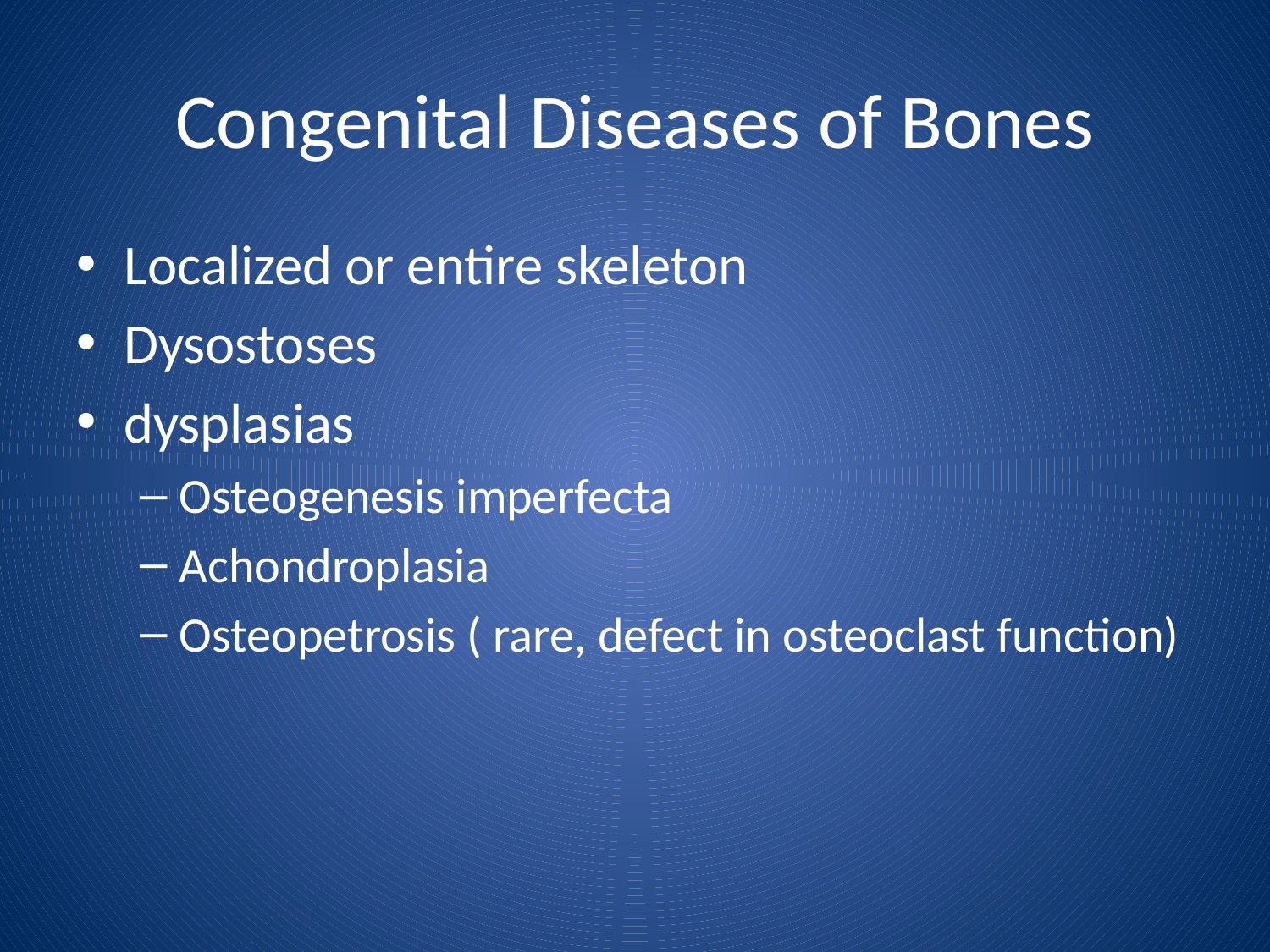

# Congenital Diseases of Bones
Localized or entire skeleton
Dysostoses
dysplasias
Osteogenesis imperfecta
Achondroplasia
Osteopetrosis ( rare, defect in osteoclast function)